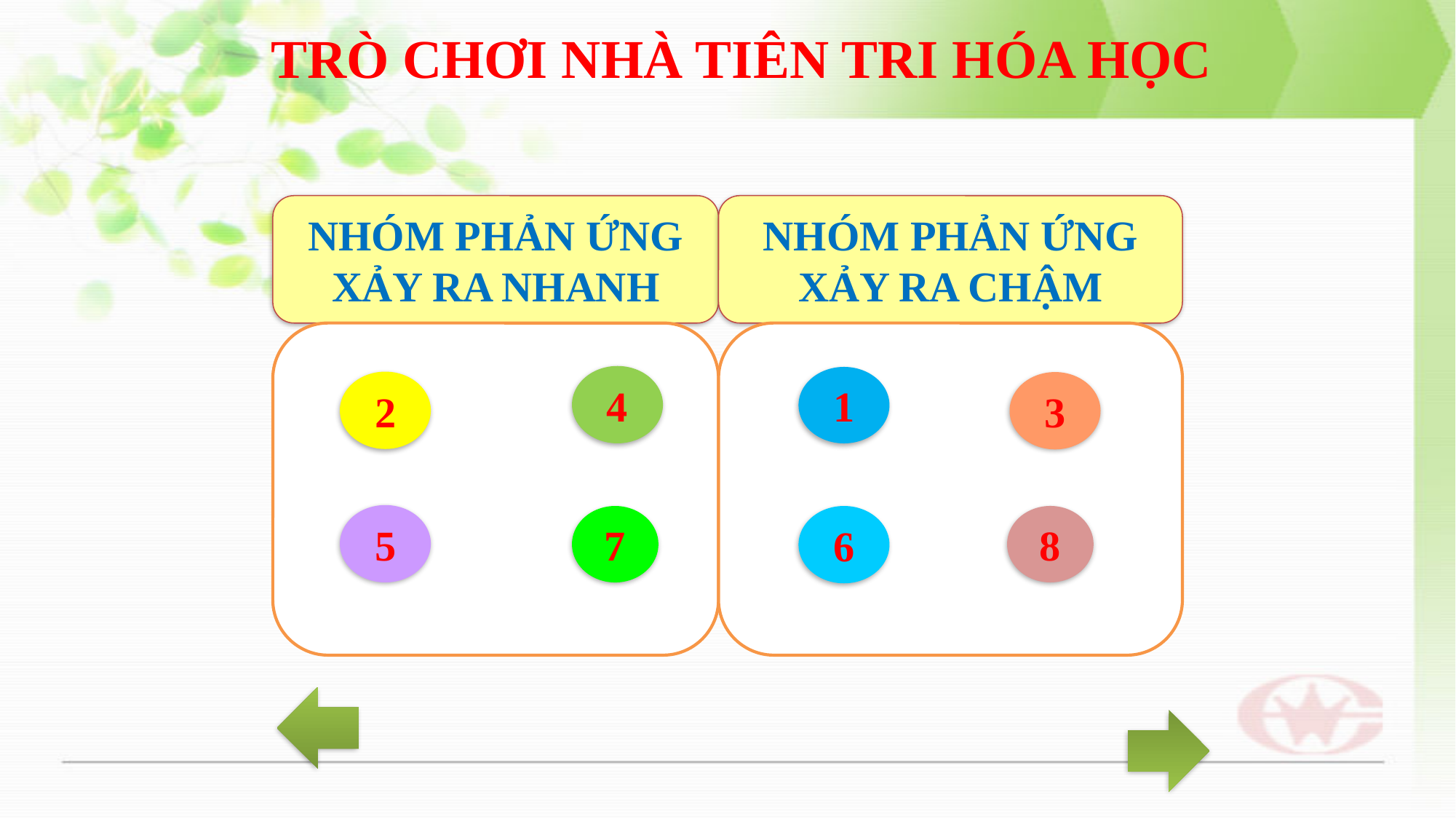

TRÒ CHƠI NHÀ TIÊN TRI HÓA HỌC
NHÓM PHẢN ỨNG XẢY RA NHANH
NHÓM PHẢN ỨNG XẢY RA CHẬM

4
1
2
3
5
8
6
7